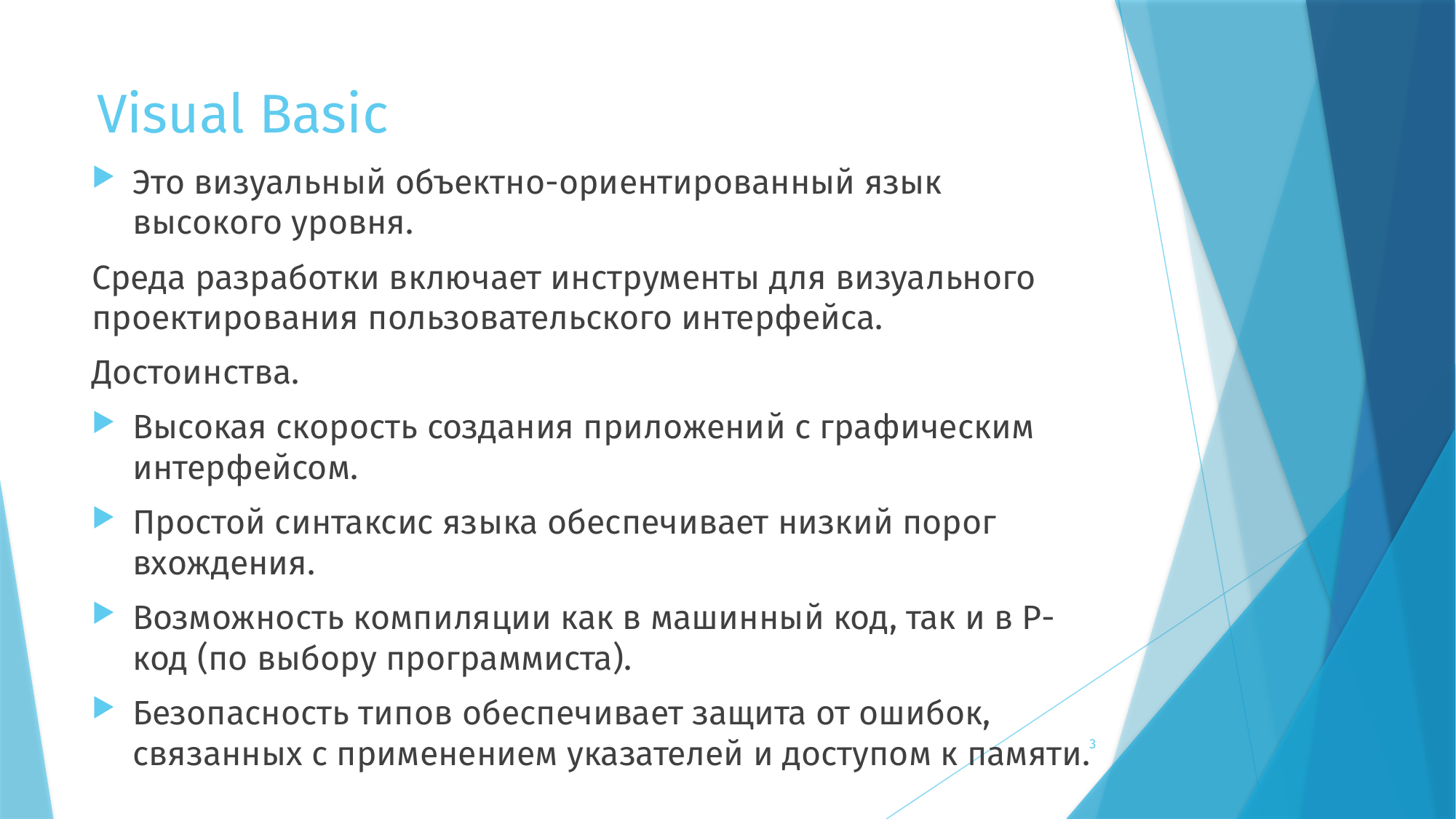

# Visual Basic
Это визуальный объектно-ориентированный язык высокого уровня.
Среда разработки включает инструменты для визуального проектирования пользовательского интерфейса.
Достоинства.
Высокая скорость создания приложений с графическим интерфейсом.
Простой синтаксис языка обеспечивает низкий порог вхождения.
Возможность компиляции как в машинный код, так и в P-код (по выбору программиста).
Безопасность типов обеспечивает защита от ошибок, связанных с применением указателей и доступом к памяти.

3